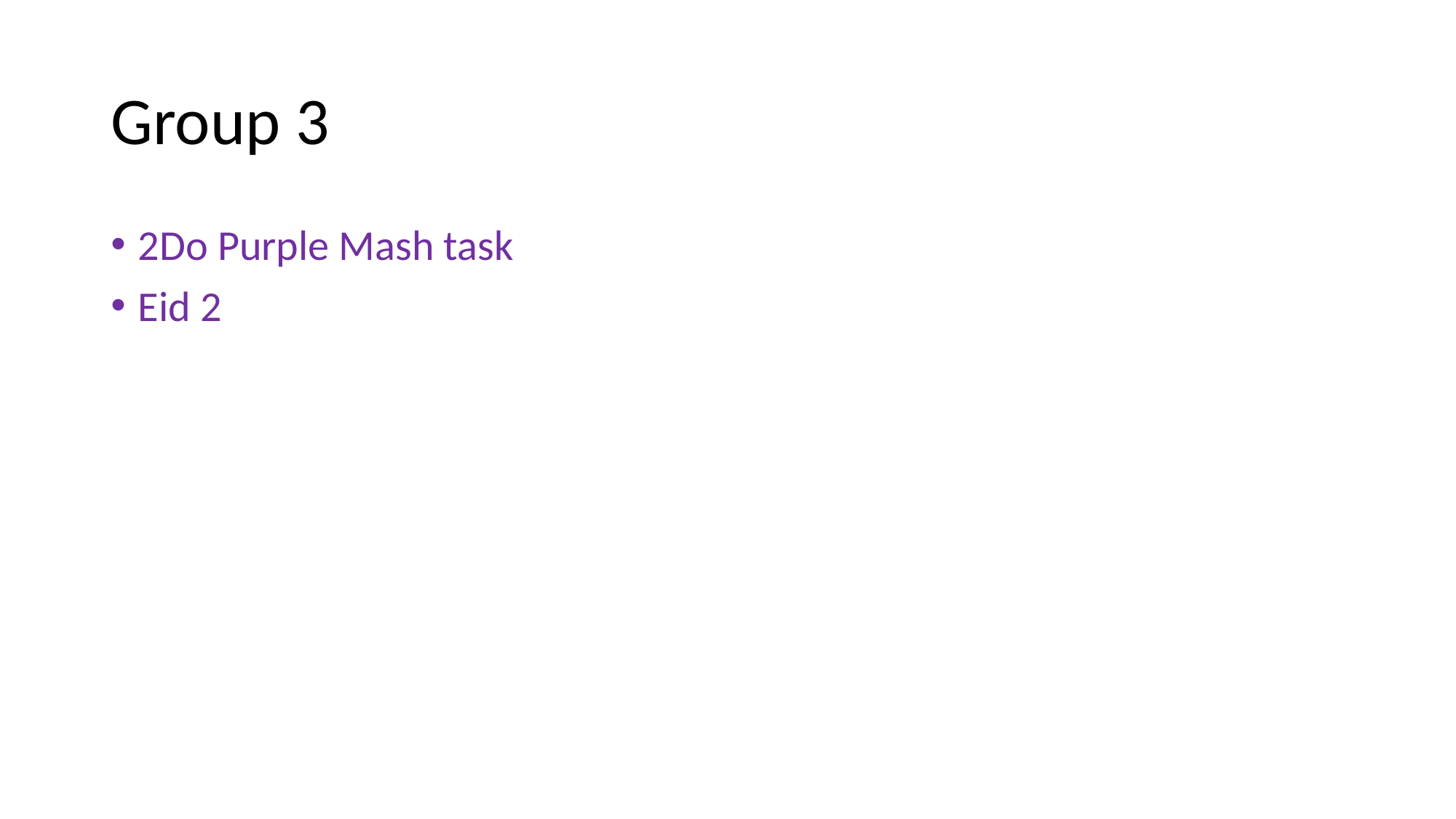

# Group 3
2Do Purple Mash task
Eid 2